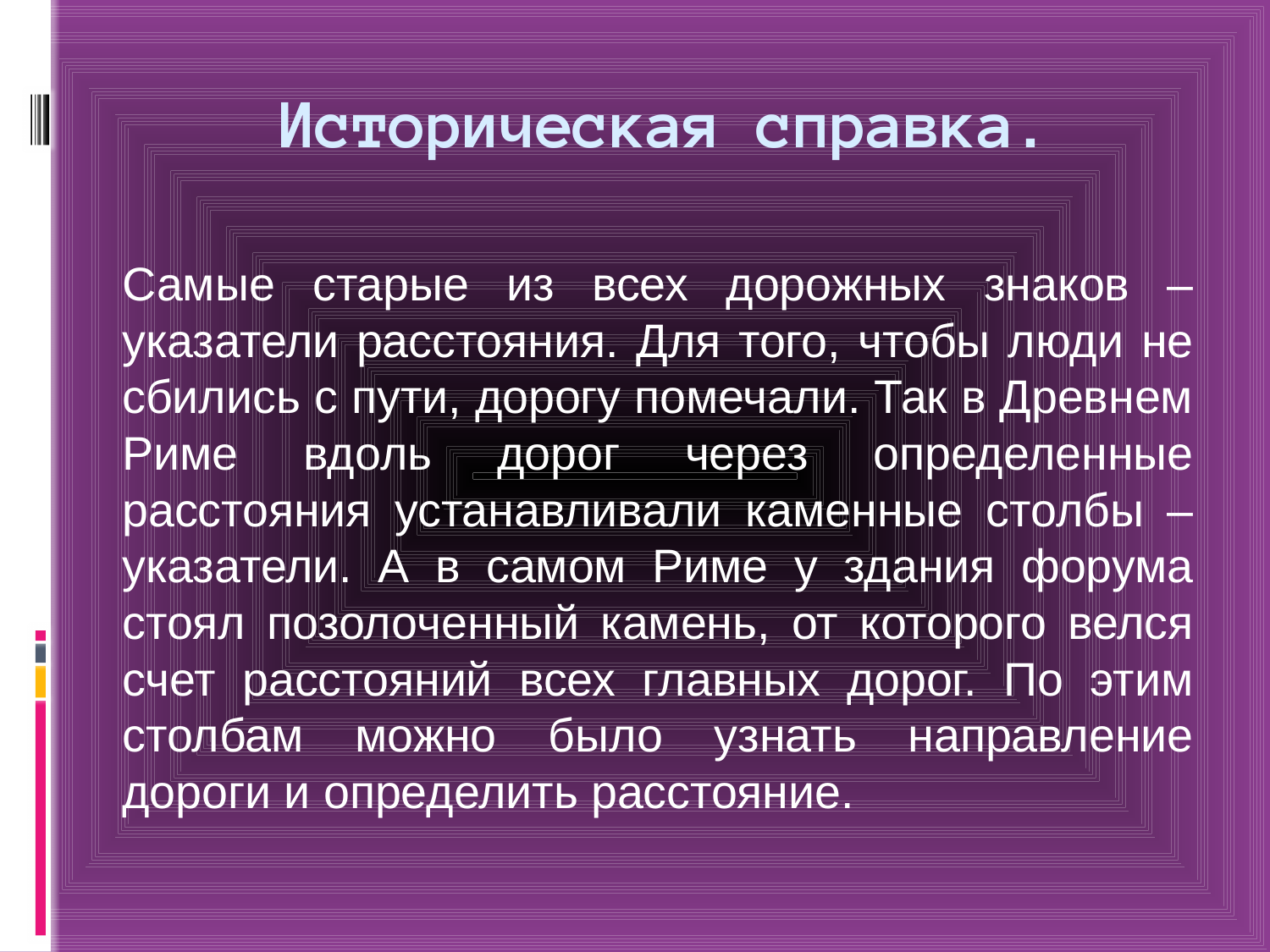

# Историческая справка.
	Самые старые из всех дорожных знаков – указатели расстояния. Для того, чтобы люди не сбились с пути, дорогу помечали. Так в Древнем Риме вдоль дорог через определенные расстояния устанавливали каменные столбы – указатели. А в самом Риме у здания форума стоял позолоченный камень, от которого велся счет расстояний всех главных дорог. По этим столбам можно было узнать направление дороги и определить расстояние.